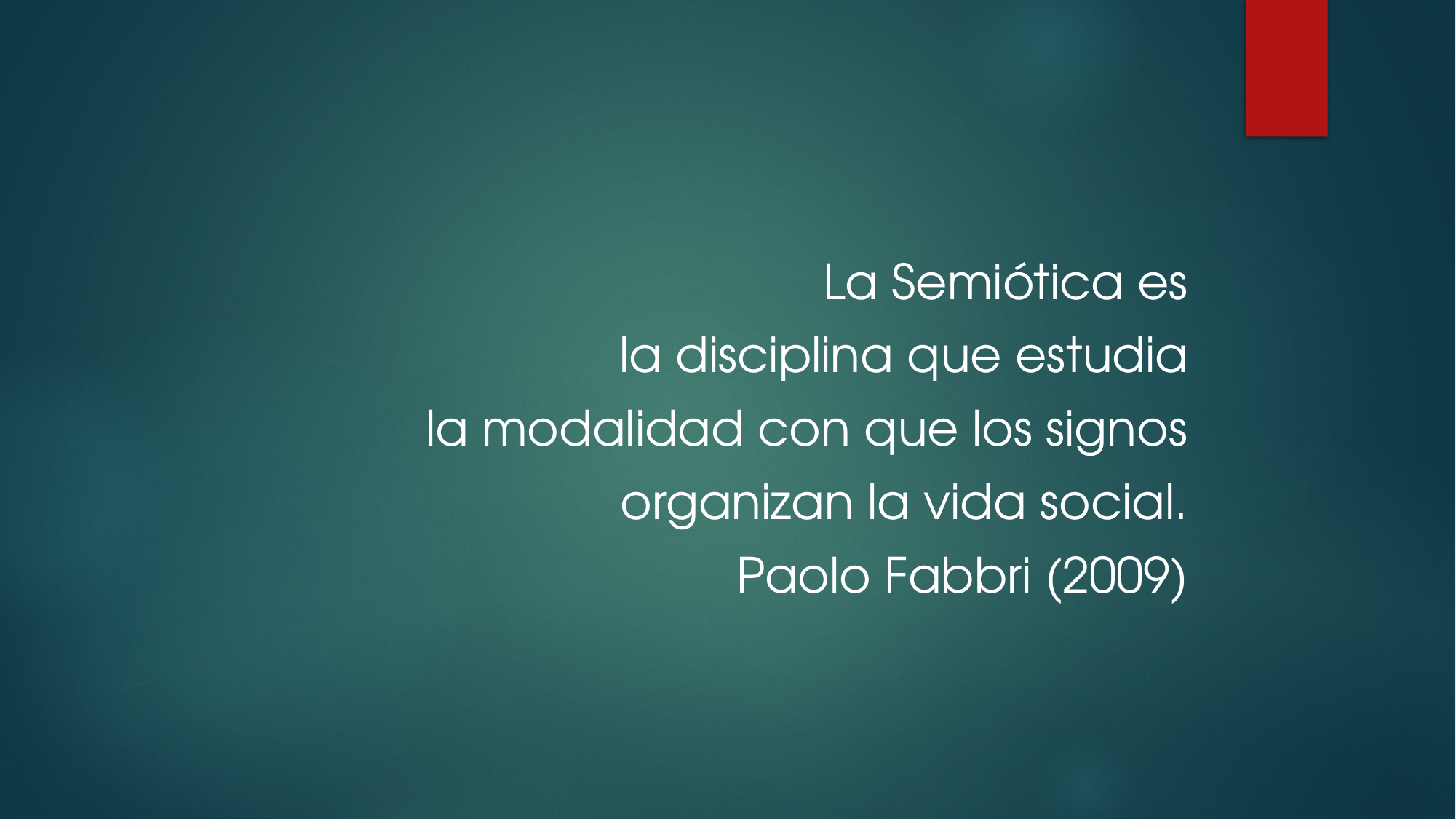

#
La Semiótica es
la disciplina que estudia
 la modalidad con que los signos
 organizan la vida social.
Paolo Fabbri (2009)